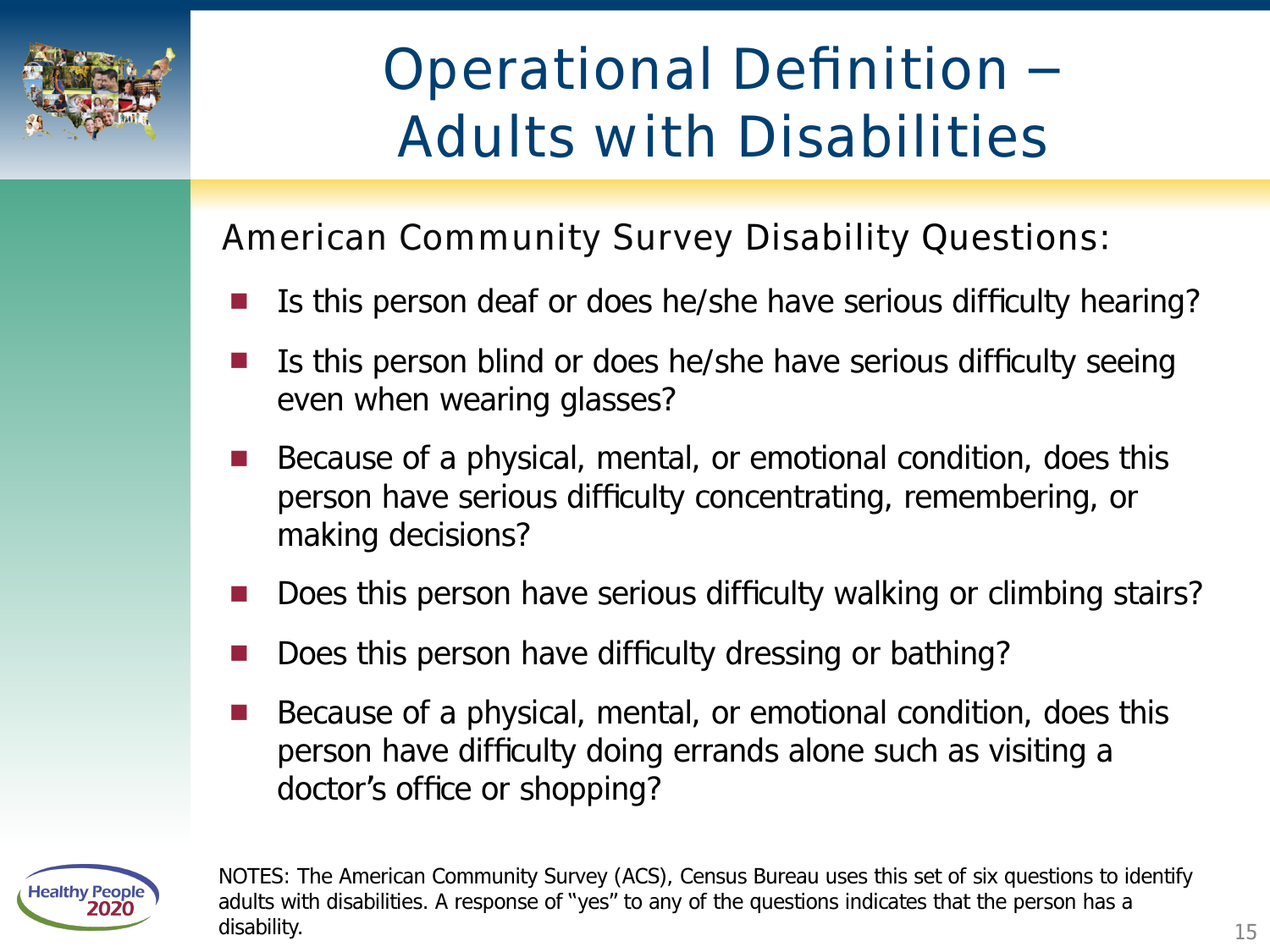

# Operational Definition – Adults with Disabilities
American Community Survey Disability Questions:
Is this person deaf or does he/she have serious difficulty hearing?
Is this person blind or does he/she have serious difficulty seeing even when wearing glasses?
Because of a physical, mental, or emotional condition, does this person have serious difficulty concentrating, remembering, or making decisions?
Does this person have serious difficulty walking or climbing stairs?
Does this person have difficulty dressing or bathing?
Because of a physical, mental, or emotional condition, does this person have difficulty doing errands alone such as visiting a doctor’s office or shopping?
NOTES: The American Community Survey (ACS), Census Bureau uses this set of six questions to identify adults with disabilities. A response of “yes” to any of the questions indicates that the person has a disability.
15